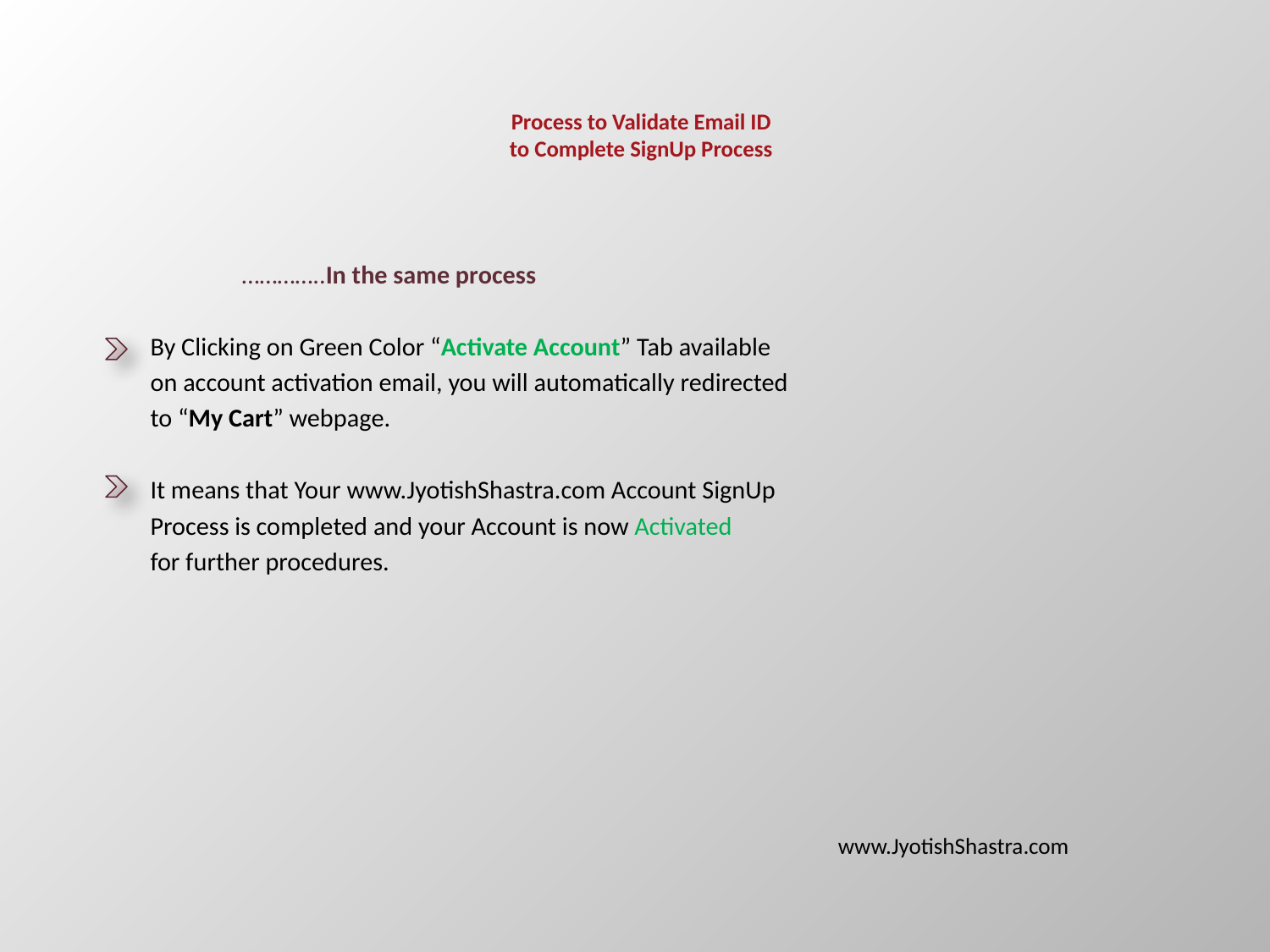

# Process to Validate Email ID to Complete SignUp Process

                …………..In the same process

By Clicking on Green Color “Activate Account” Tab available
on account activation email, you will automatically redirected
to “My Cart” webpage.

It means that Your www.JyotishShastra.com Account SignUp
Process is completed and your Account is now Activated
for further procedures.

www.JyotishShastra.com